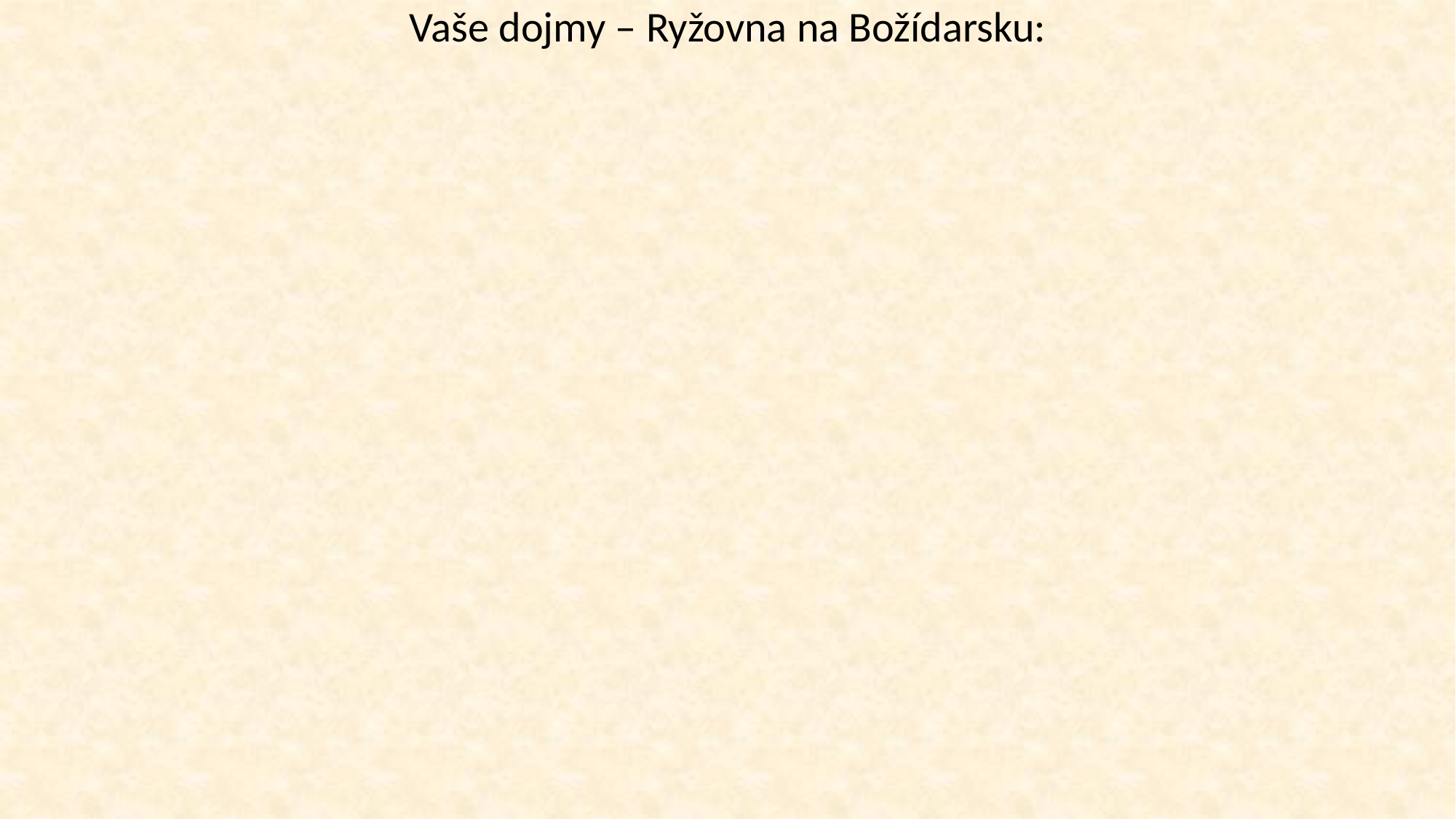

Vaše dojmy – Ryžovna na Božídarsku:
# Vaše dojmy: